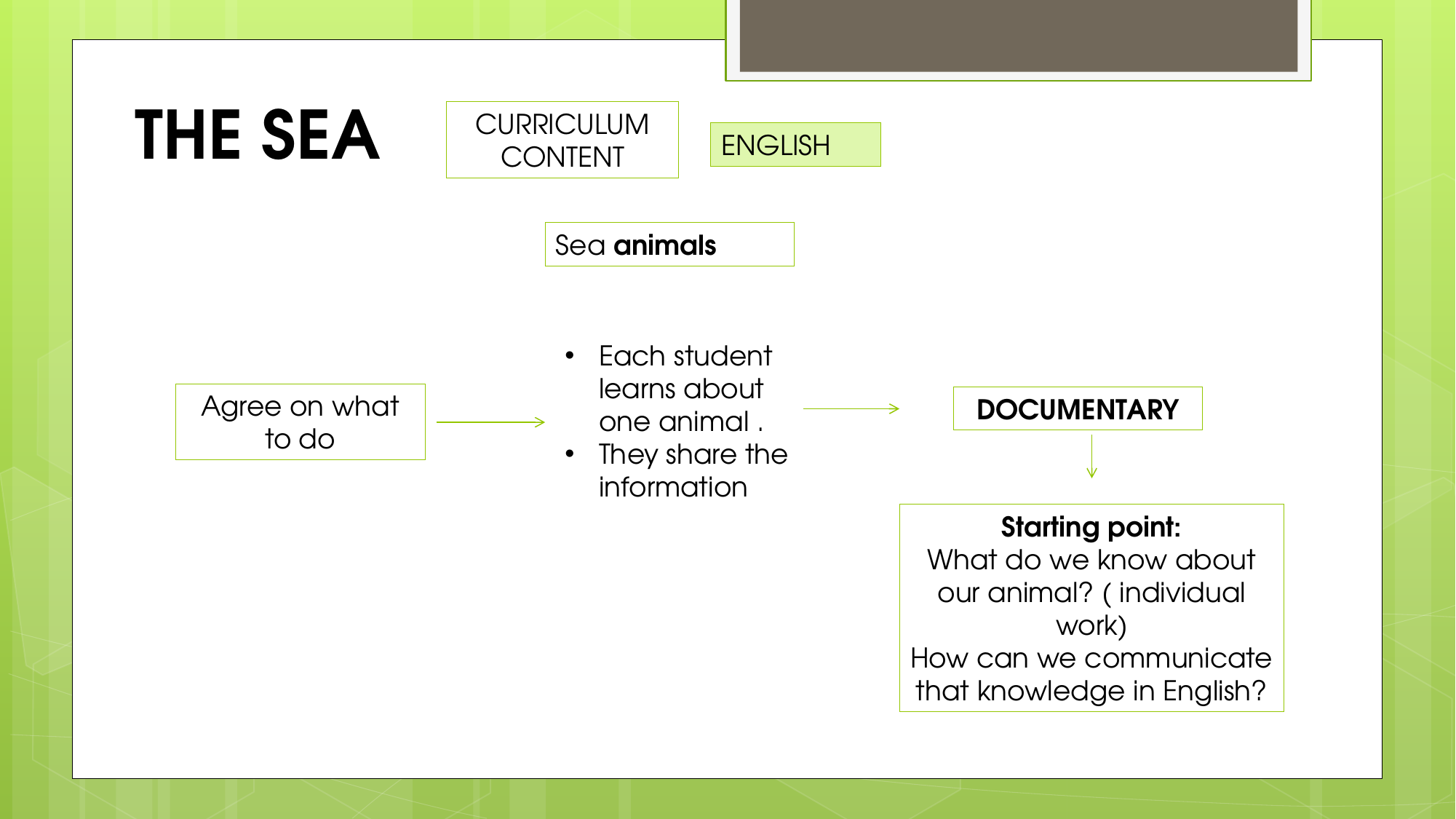

THE SEA
CURRICULUM
CONTENT
ENGLISH
Sea animals
Each student learns about one animal .
They share the information

Agree on what to do
DOCUMENTARY
Starting point:
What do we know about our animal? ( individual work)
How can we communicate that knowledge in English?